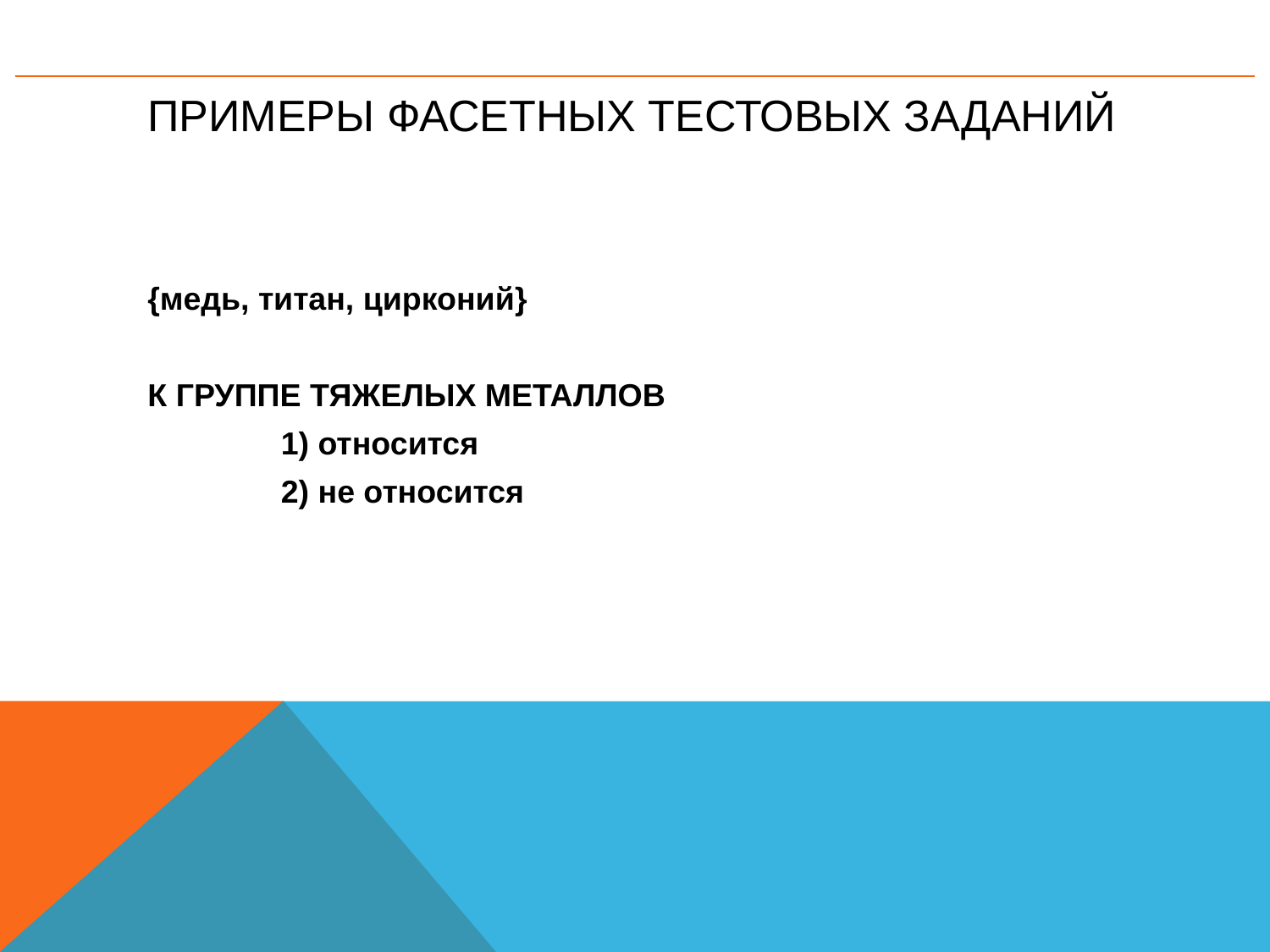

# Примеры фасетных тестовых заданий
{медь, титан, цирконий}

К ГРУППЕ ТЯЖЕЛЫХ МЕТАЛЛОВ
               1) относится
               2) не относится